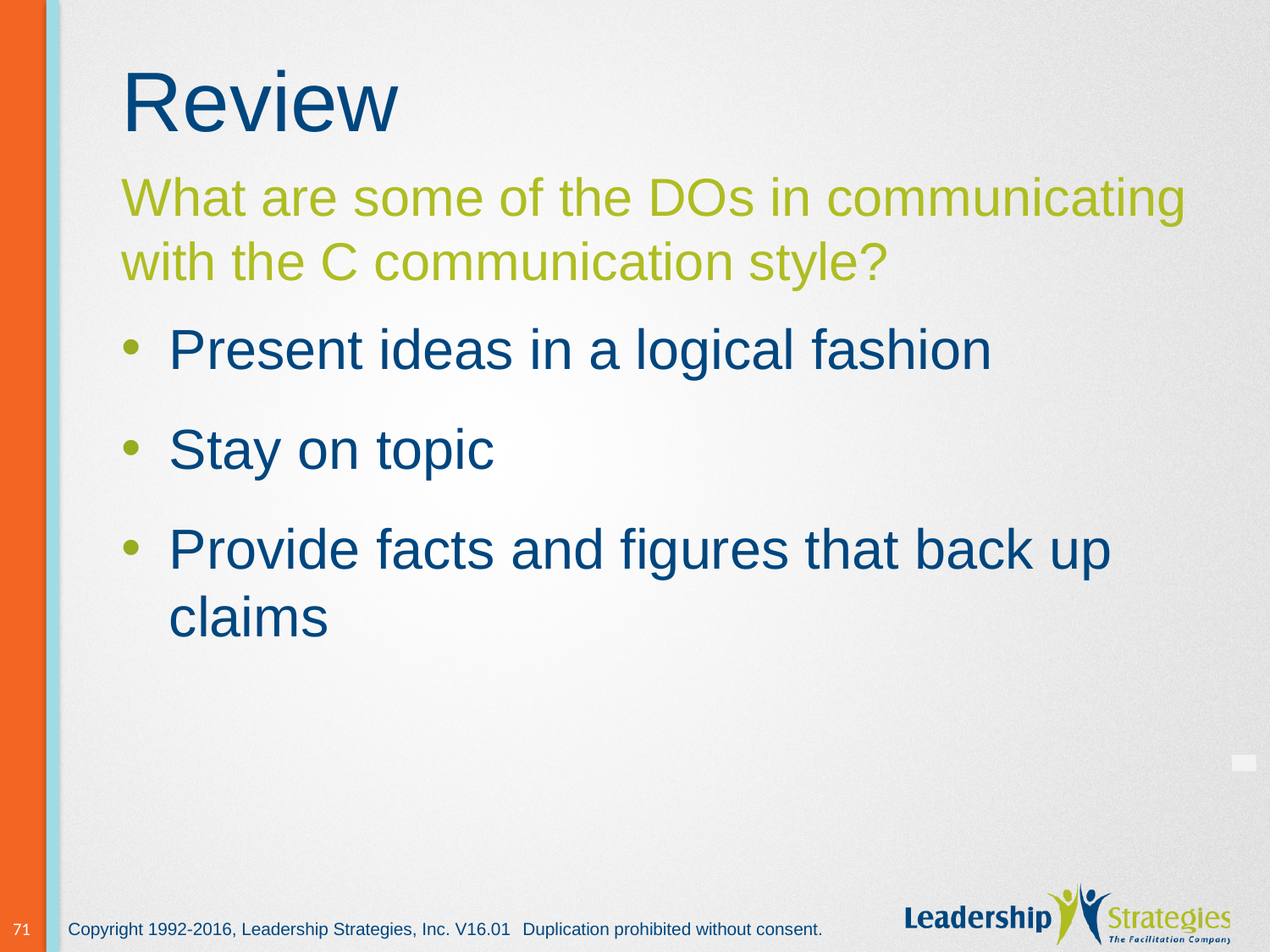

# Review
What are some of the DOs in communicating with the C communication style?
Present ideas in a logical fashion
Stay on topic
Provide facts and figures that back up claims
-
71